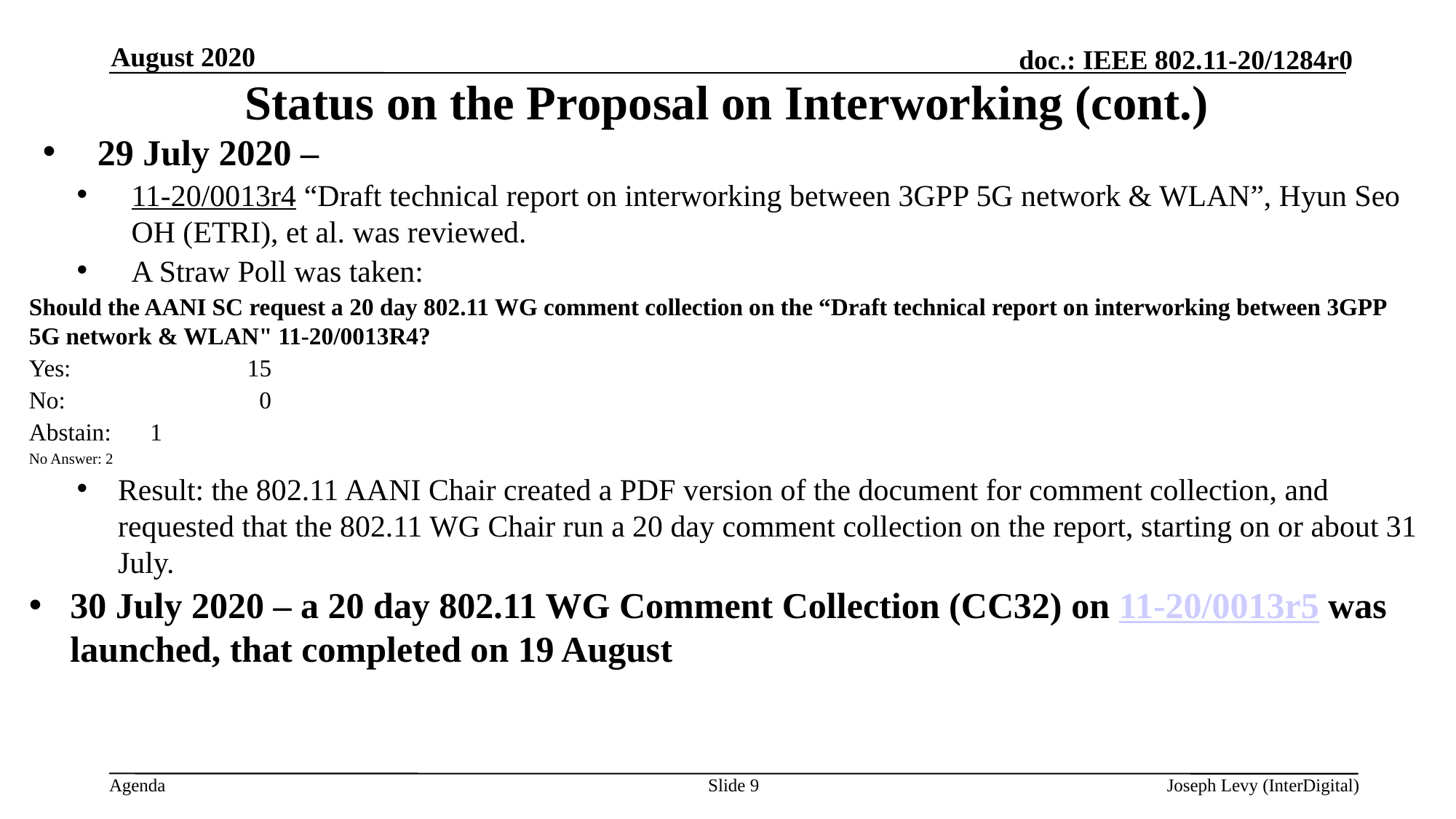

August 2020
# Status on the Proposal on Interworking (cont.)
29 July 2020 –
11-20/0013r4 “Draft technical report on interworking between 3GPP 5G network & WLAN”, Hyun Seo OH (ETRI), et al. was reviewed.
A Straw Poll was taken:
Should the AANI SC request a 20 day 802.11 WG comment collection on the “Draft technical report on interworking between 3GPP 5G network & WLAN" 11-20/0013R4?
Yes:		15
No:		  0
Abstain:	  1
No Answer: 2
Result: the 802.11 AANI Chair created a PDF version of the document for comment collection, and requested that the 802.11 WG Chair run a 20 day comment collection on the report, starting on or about 31 July.
30 July 2020 – a 20 day 802.11 WG Comment Collection (CC32) on 11-20/0013r5 was launched, that completed on 19 August

Slide 9
Joseph Levy (InterDigital)